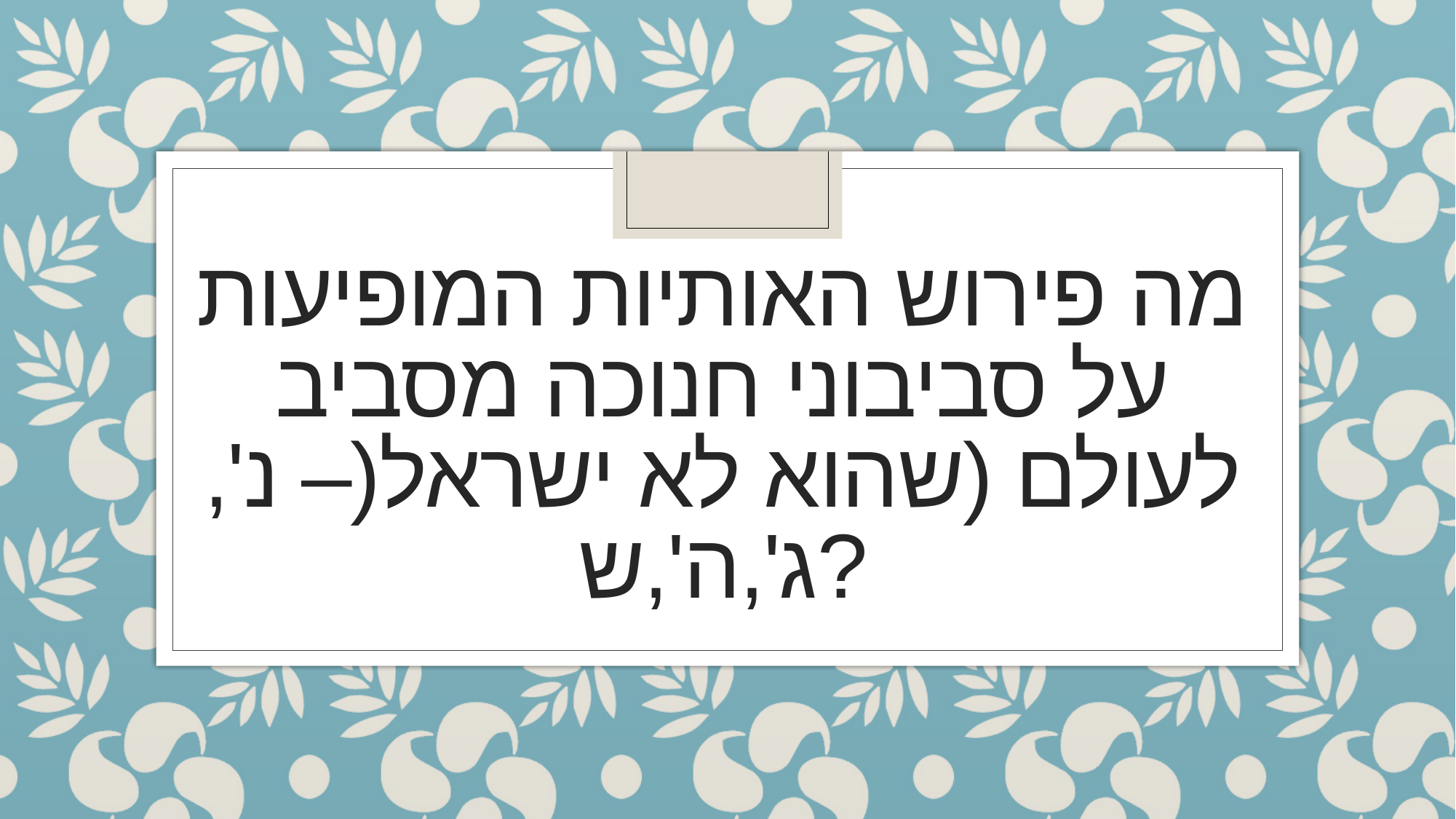

# מה פירוש האותיות המופיעות על סביבוני חנוכה מסביב לעולם (שהוא לא ישראל(– נ', ג',ה',ש?